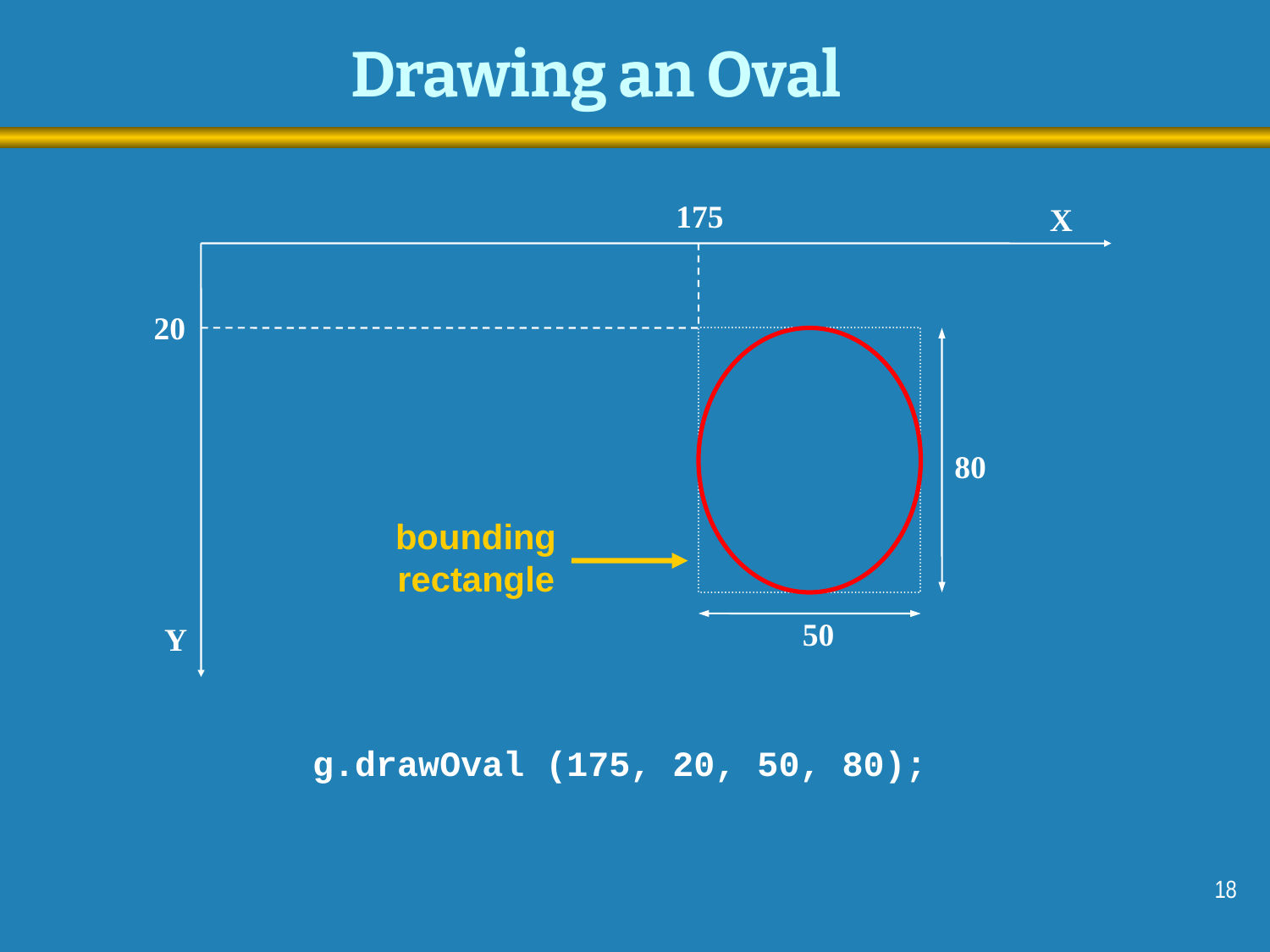

# Drawing an Oval
175
X

Y

20

80
bounding
rectangle

50

g.drawOval (175, 20, 50, 80);
18